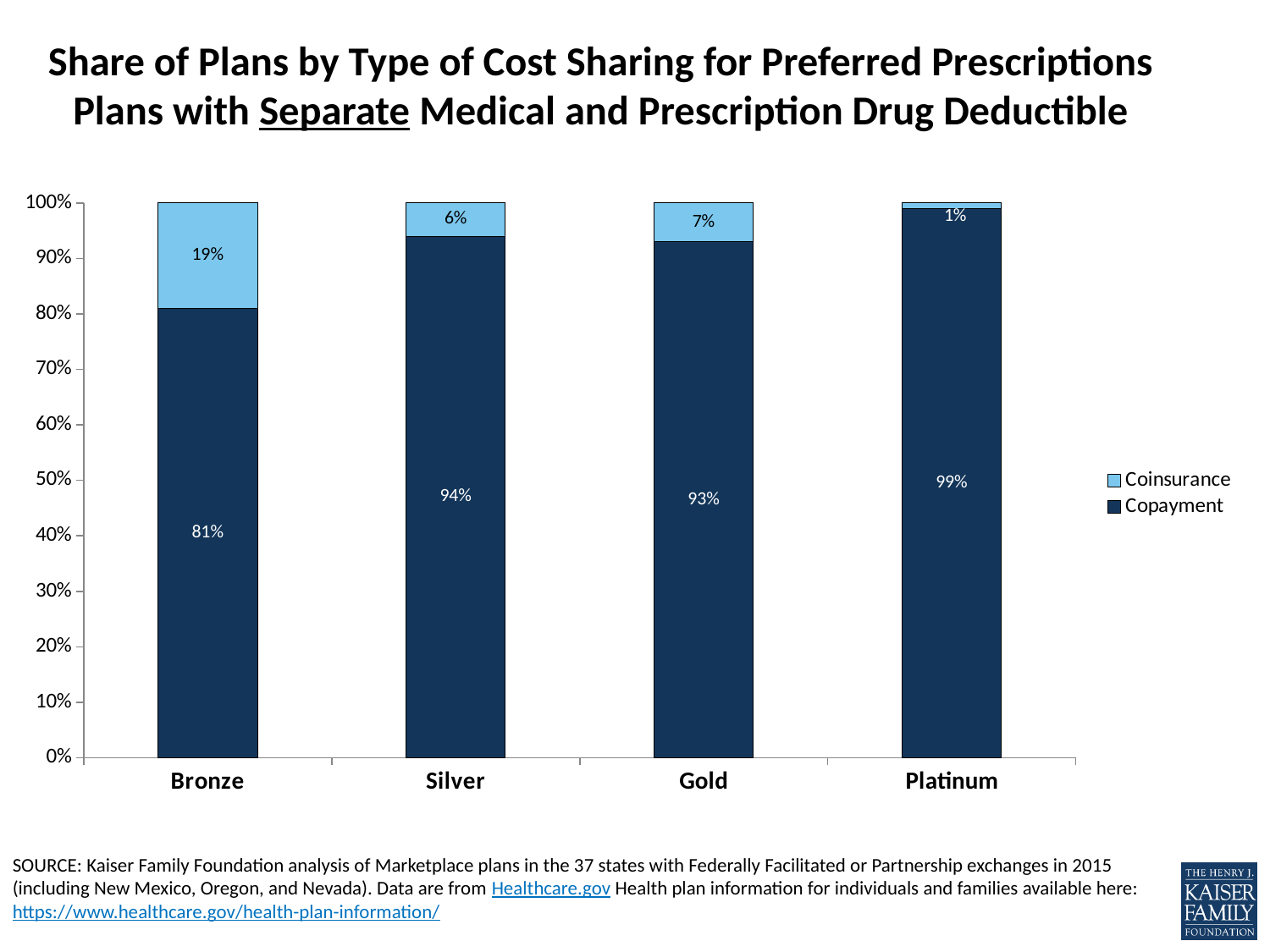

# Share of Plans by Type of Cost Sharing for Preferred Prescriptions Plans with Separate Medical and Prescription Drug Deductible

### Chart

| Category | Copayment | Coinsurance |
|---|---|---|
| Bronze | 0.81 | 0.19 |
| Silver | 0.94 | 0.06 |
| Gold | 0.93 | 0.07 |
| Platinum | 0.99 | 0.01 |